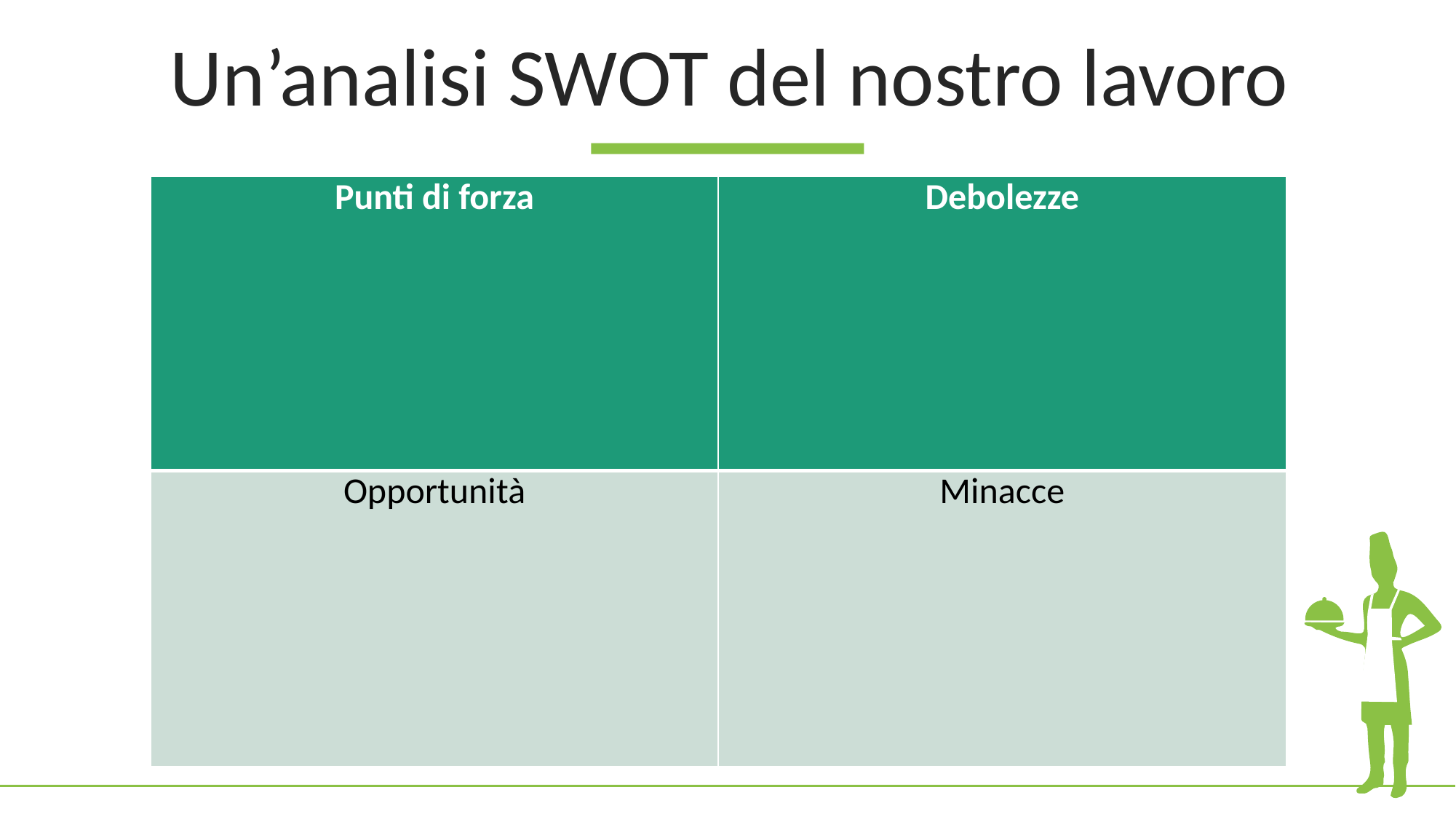

Un’analisi SWOT del nostro lavoro
| Punti di forza | Debolezze |
| --- | --- |
| Opportunità | Minacce |